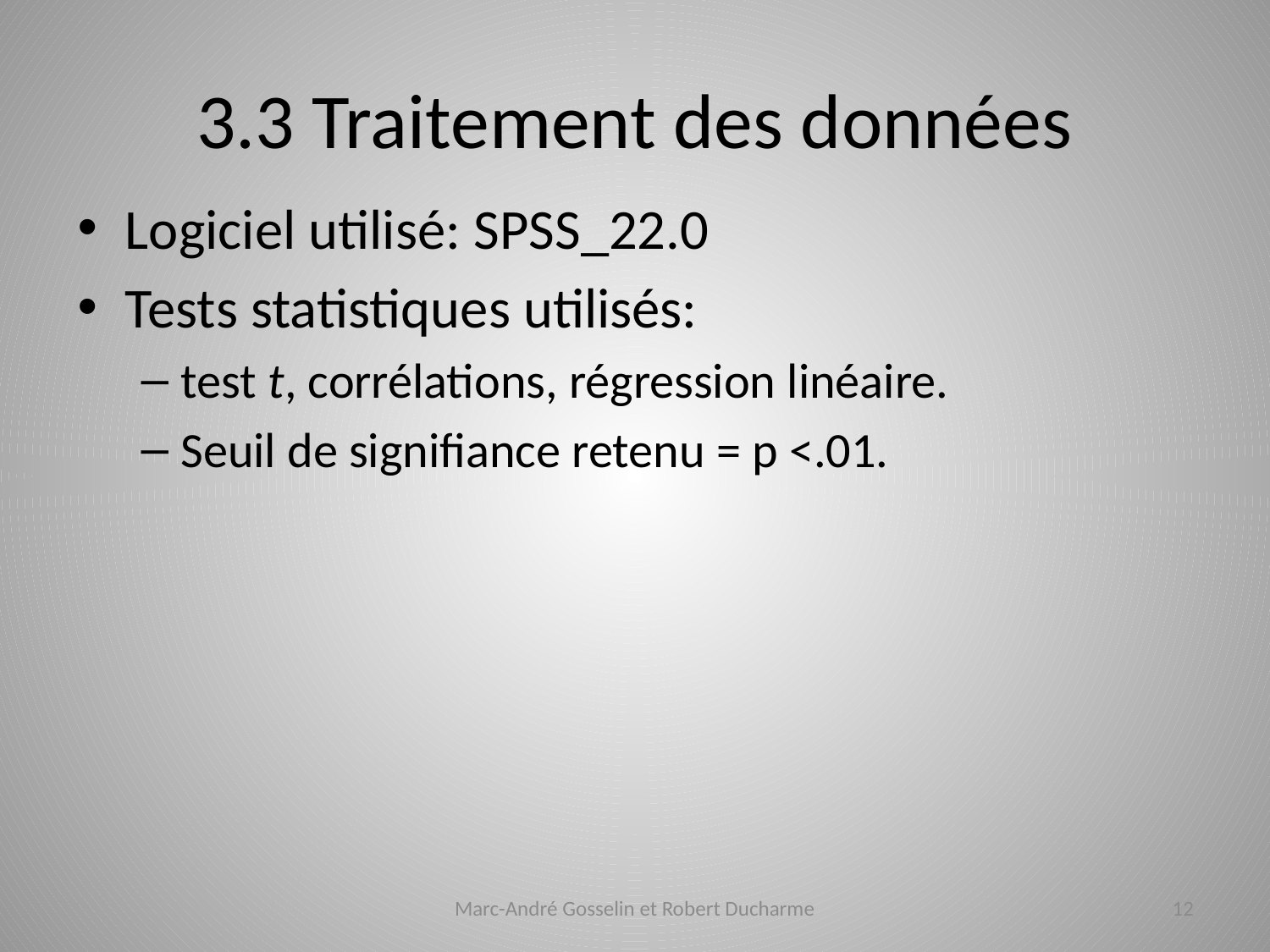

# 3.3 Traitement des données
Logiciel utilisé: SPSS_22.0
Tests statistiques utilisés:
test t, corrélations, régression linéaire.
Seuil de signifiance retenu = p <.01.

Marc-André Gosselin et Robert Ducharme
12